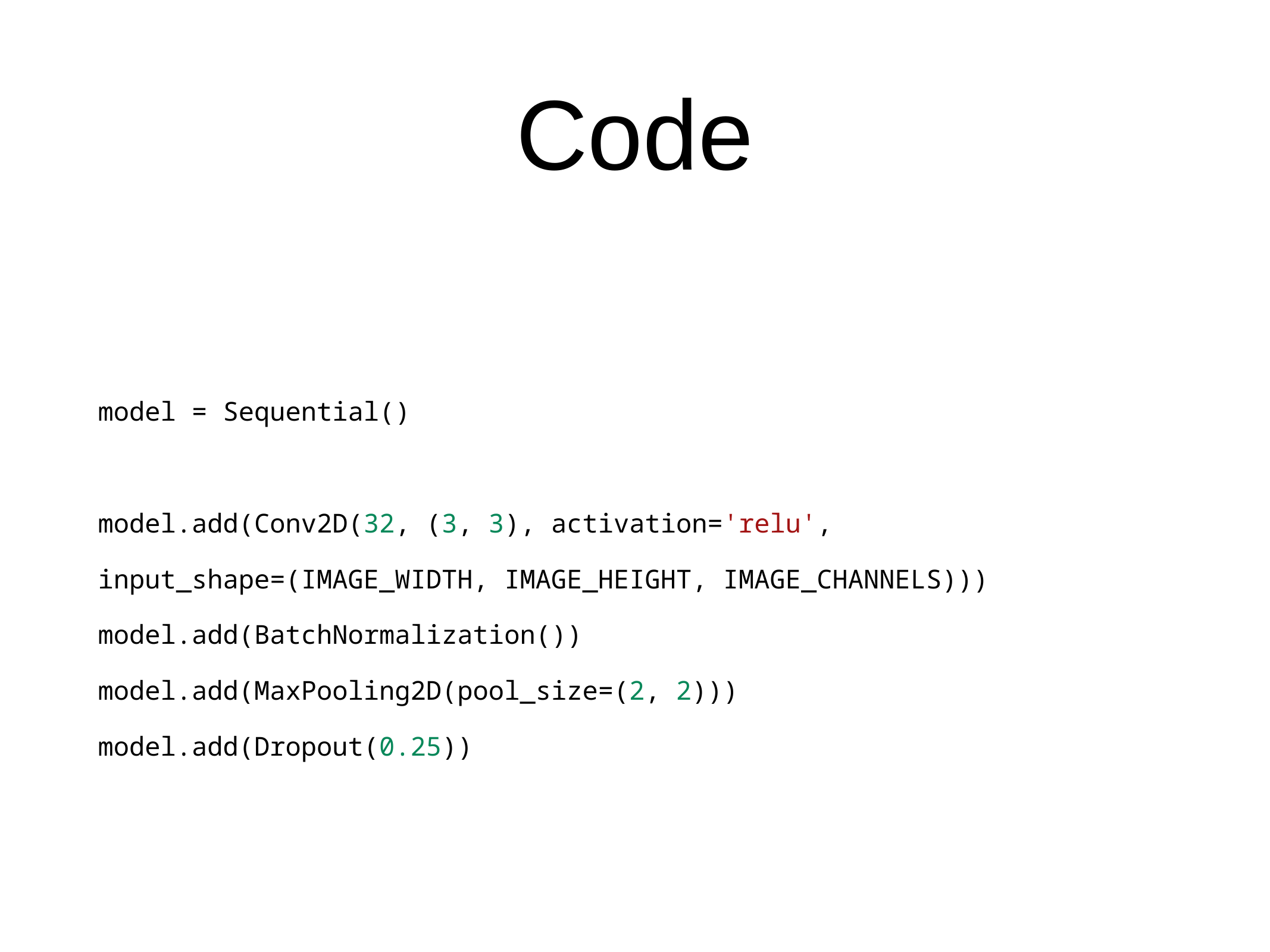

# Code

model = Sequential()

model.add(Conv2D(32, (3, 3), activation='relu', input_shape=(IMAGE_WIDTH, IMAGE_HEIGHT, IMAGE_CHANNELS)))
model.add(BatchNormalization())
model.add(MaxPooling2D(pool_size=(2, 2)))
model.add(Dropout(0.25))